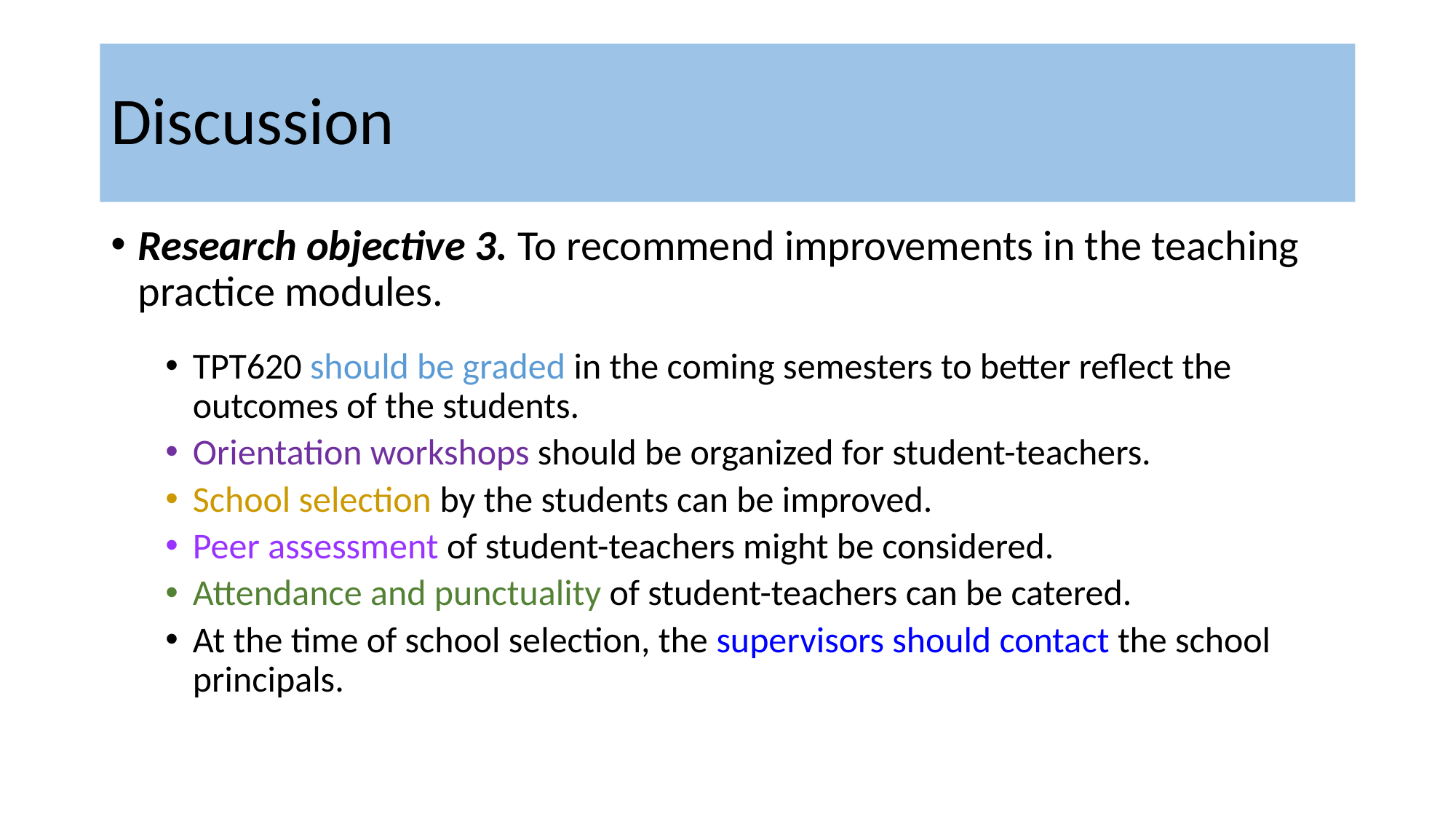

# Discussion
Research objective 3. To recommend improvements in the teaching practice modules.

TPT620 should be graded in the coming semesters to better reflect the outcomes of the students.
Orientation workshops should be organized for student-teachers.
School selection by the students can be improved.
Peer assessment of student-teachers might be considered.
Attendance and punctuality of student-teachers can be catered.
At the time of school selection, the supervisors should contact the school principals.